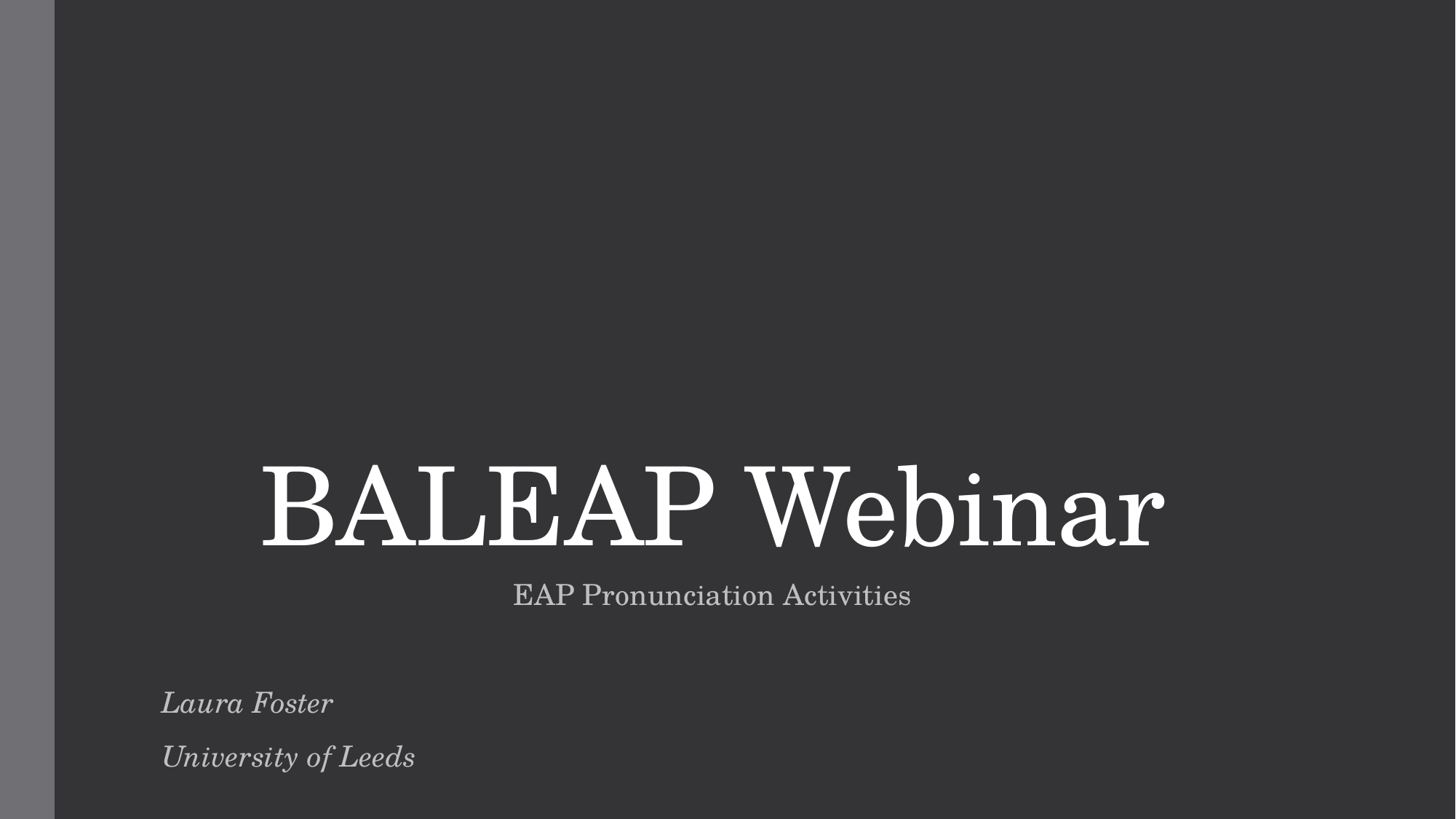

# BALEAP Webinar
EAP Pronunciation Activities

Laura Foster
University of Leeds